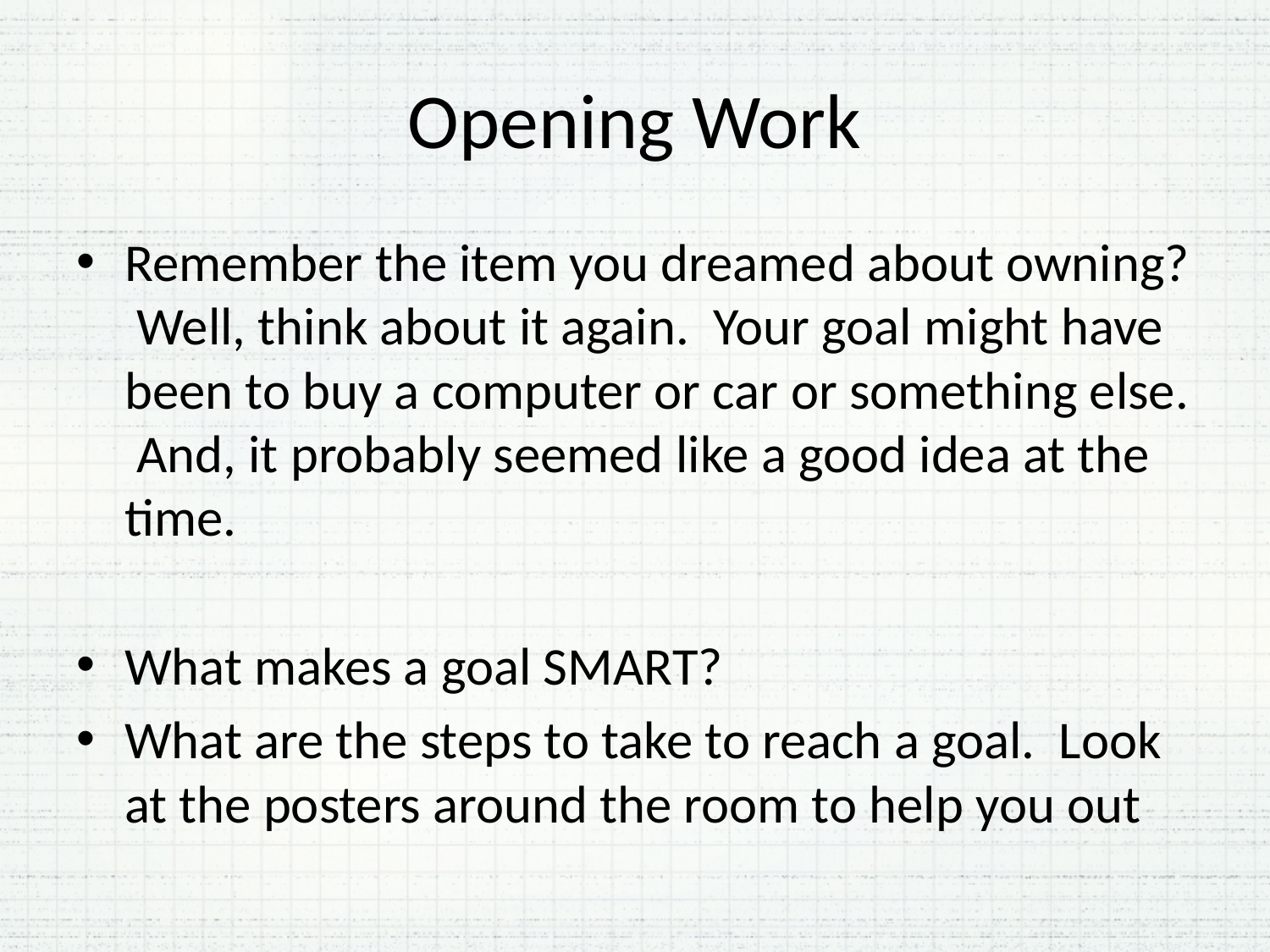

# Opening Work
Remember the item you dreamed about owning?  Well, think about it again.  Your goal might have been to buy a computer or car or something else.  And, it probably seemed like a good idea at the time.

What makes a goal SMART?
What are the steps to take to reach a goal.  Look at the posters around the room to help you out